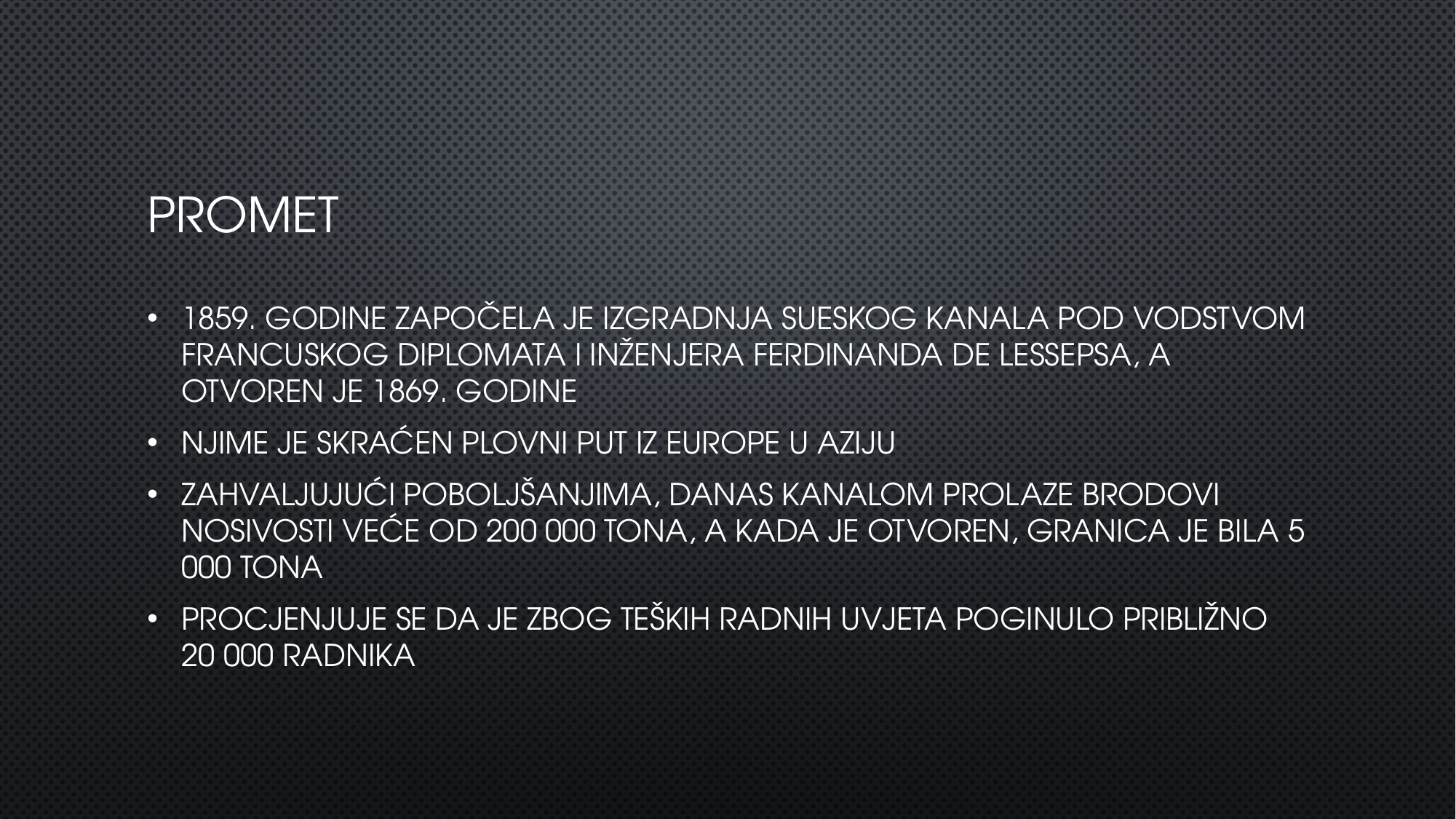

# PROMET
1859. godine započela je izgradnja Sueskog kanala pod vodstvom francuskog diplomata i inženjera Ferdinanda de Lessepsa, a otvoren je 1869. godine
Njime je skraćen plovni put iz Europe u Aziju
Zahvaljujući poboljšanjima, danas kanalom prolaze brodovi nosivosti veće od 200 000 tona, a kada je otvoren, granica je bila 5 000 tona
Procjenjuje se da je zbog teških radnih uvjeta poginulo približno 20 000 radnika